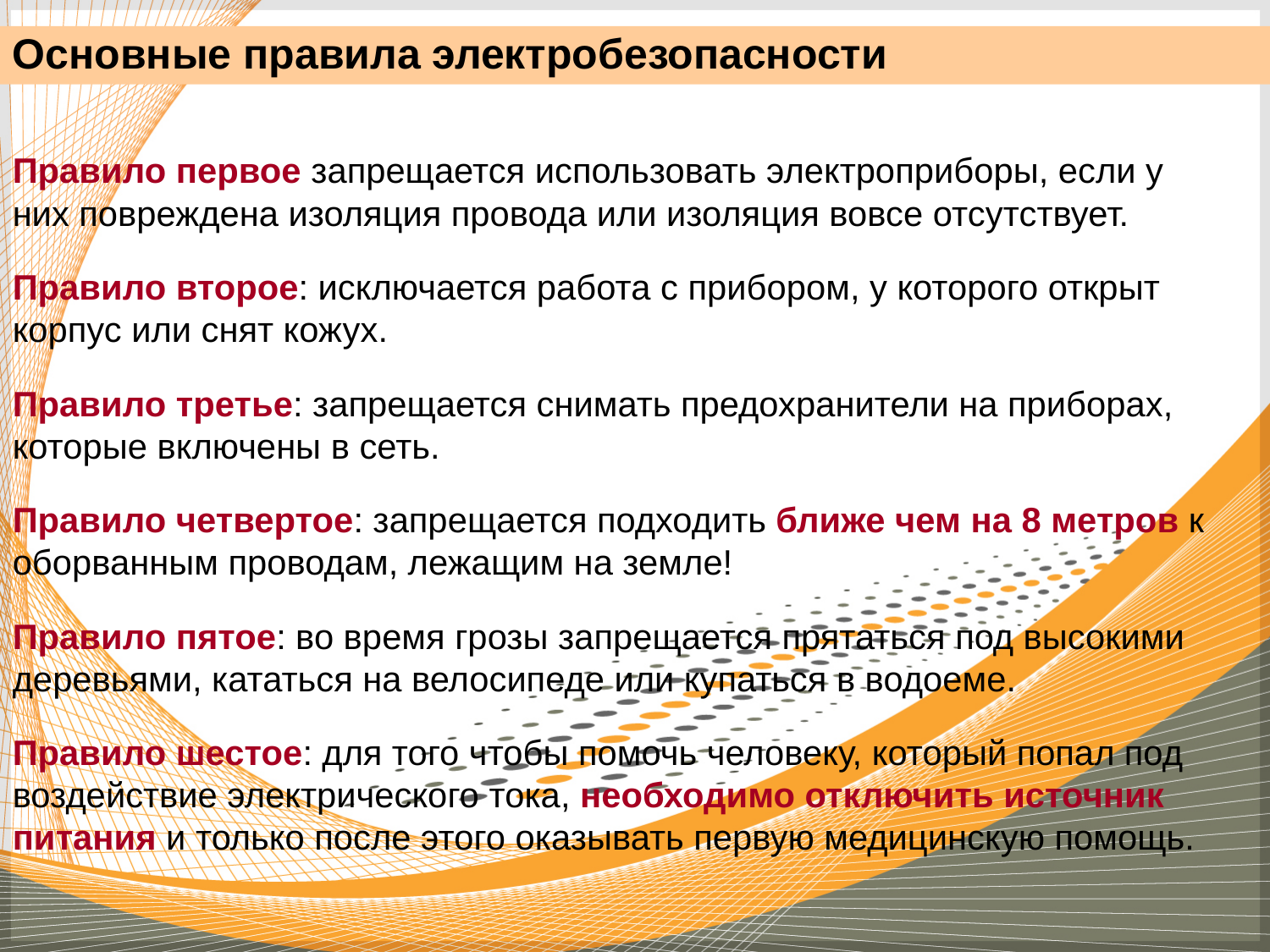

Основные правила электробезопасности
Правило первое запрещается использовать электроприборы, если у них повреждена изоляция провода или изоляция вовсе отсутствует.
Правило второе: исключается работа с прибором, у которого открыт корпус или снят кожух.
Правило третье: запрещается снимать предохранители на приборах, которые включены в сеть.
Правило четвертое: запрещается подходить ближе чем на 8 метров к оборванным проводам, лежащим на земле!
Правило пятое: во время грозы запрещается прятаться под высокими деревьями, кататься на велосипеде или купаться в водоеме.
Правило шестое: для того чтобы помочь человеку, который попал под воздействие электрического тока, необходимо отключить источник питания и только после этого оказывать первую медицинскую помощь.